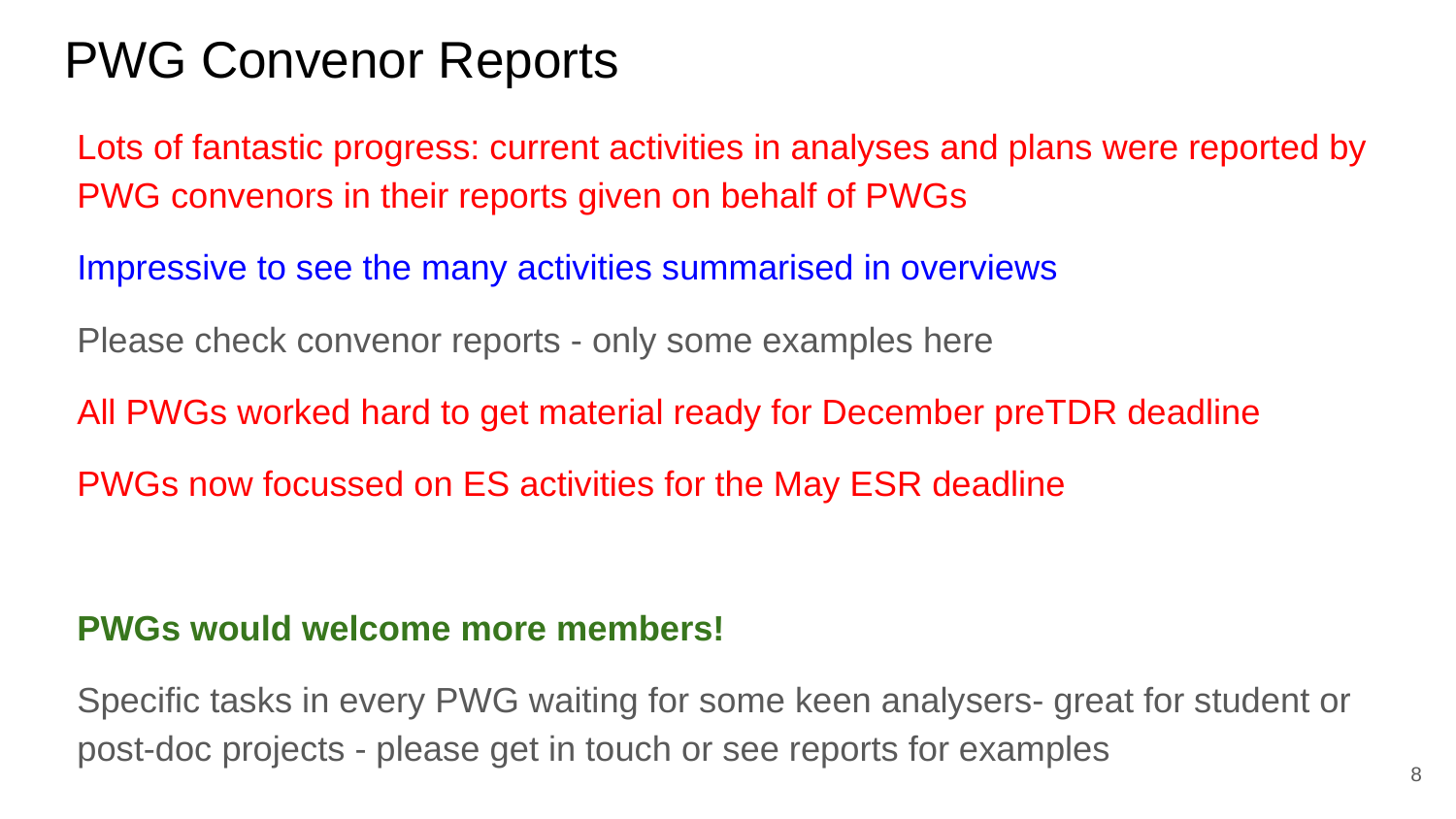

# PWG Convenor Reports
Lots of fantastic progress: current activities in analyses and plans were reported by PWG convenors in their reports given on behalf of PWGs
Impressive to see the many activities summarised in overviews
Please check convenor reports - only some examples here
All PWGs worked hard to get material ready for December preTDR deadline
PWGs now focussed on ES activities for the May ESR deadline

PWGs would welcome more members!
Specific tasks in every PWG waiting for some keen analysers- great for student or post-doc projects - please get in touch or see reports for examples
8